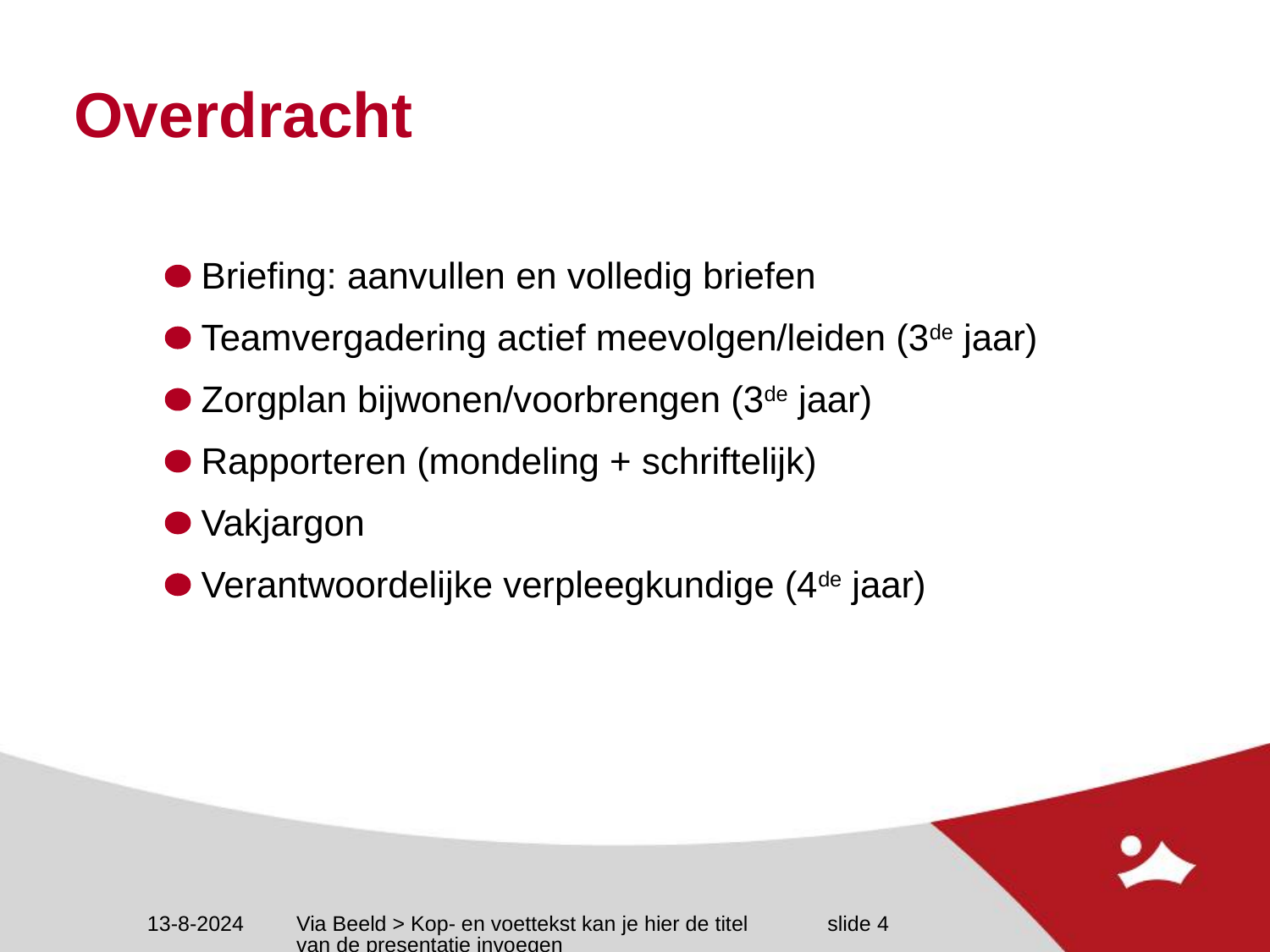

# Overdracht
Briefing: aanvullen en volledig briefen
Teamvergadering actief meevolgen/leiden (3de jaar)
Zorgplan bijwonen/voorbrengen (3de jaar)
Rapporteren (mondeling + schriftelijk)
Vakjargon
Verantwoordelijke verpleegkundige (4de jaar)
13-8-2024
Via Beeld > Kop- en voettekst kan je hier de titel van de presentatie invoegen
slide 4